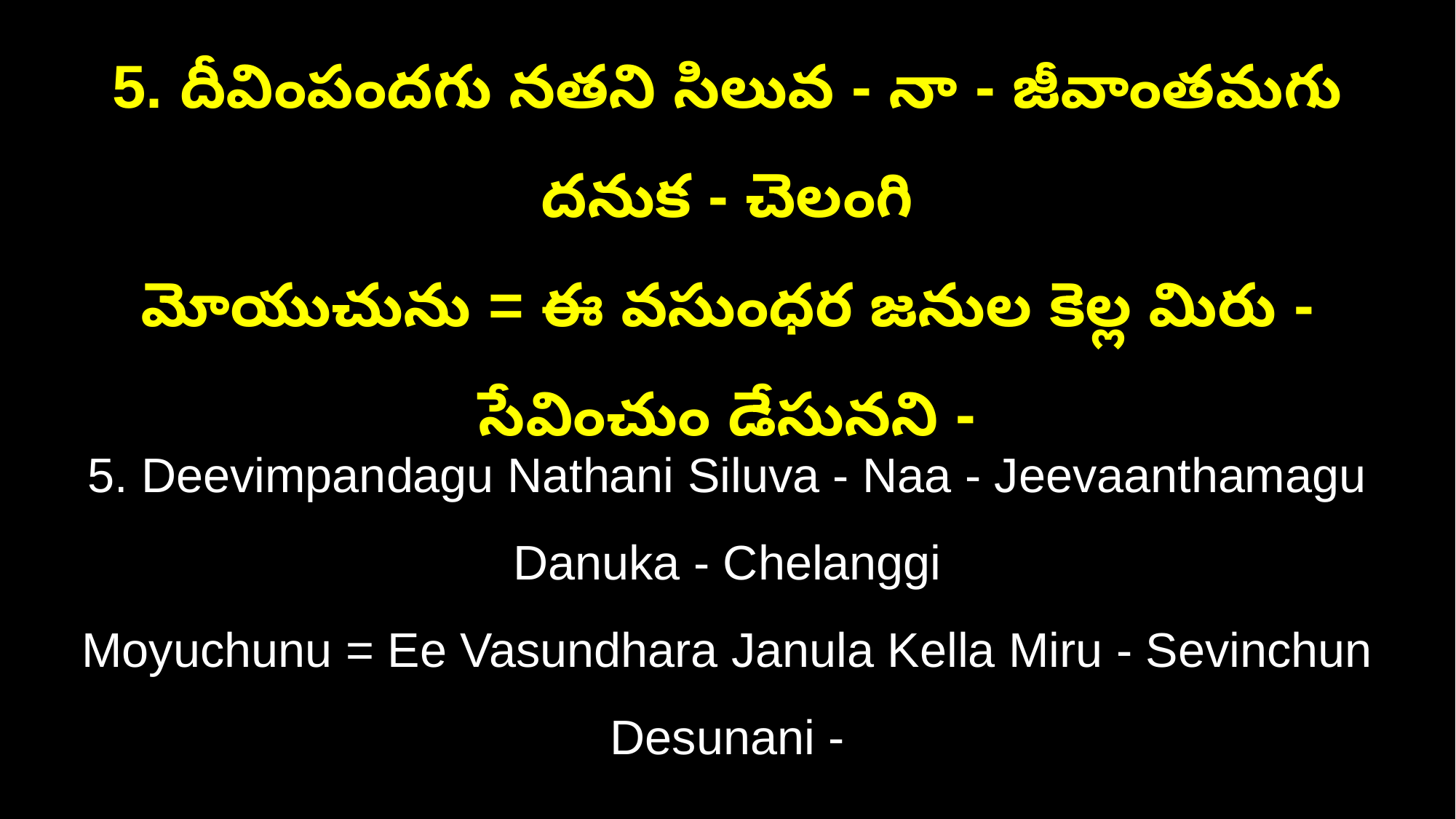

5. దీవింపందగు నతని సిలువ - నా - జీవాంతమగు దనుక - చెలంగి
మోయుచును = ఈ వసుంధర జనుల కెల్ల మిరు - సేవించుం డేసునని -
5. Deevimpandagu Nathani Siluva - Naa - Jeevaanthamagu Danuka - Chelanggi
Moyuchunu = Ee Vasundhara Janula Kella Miru - Sevinchun Desunani -